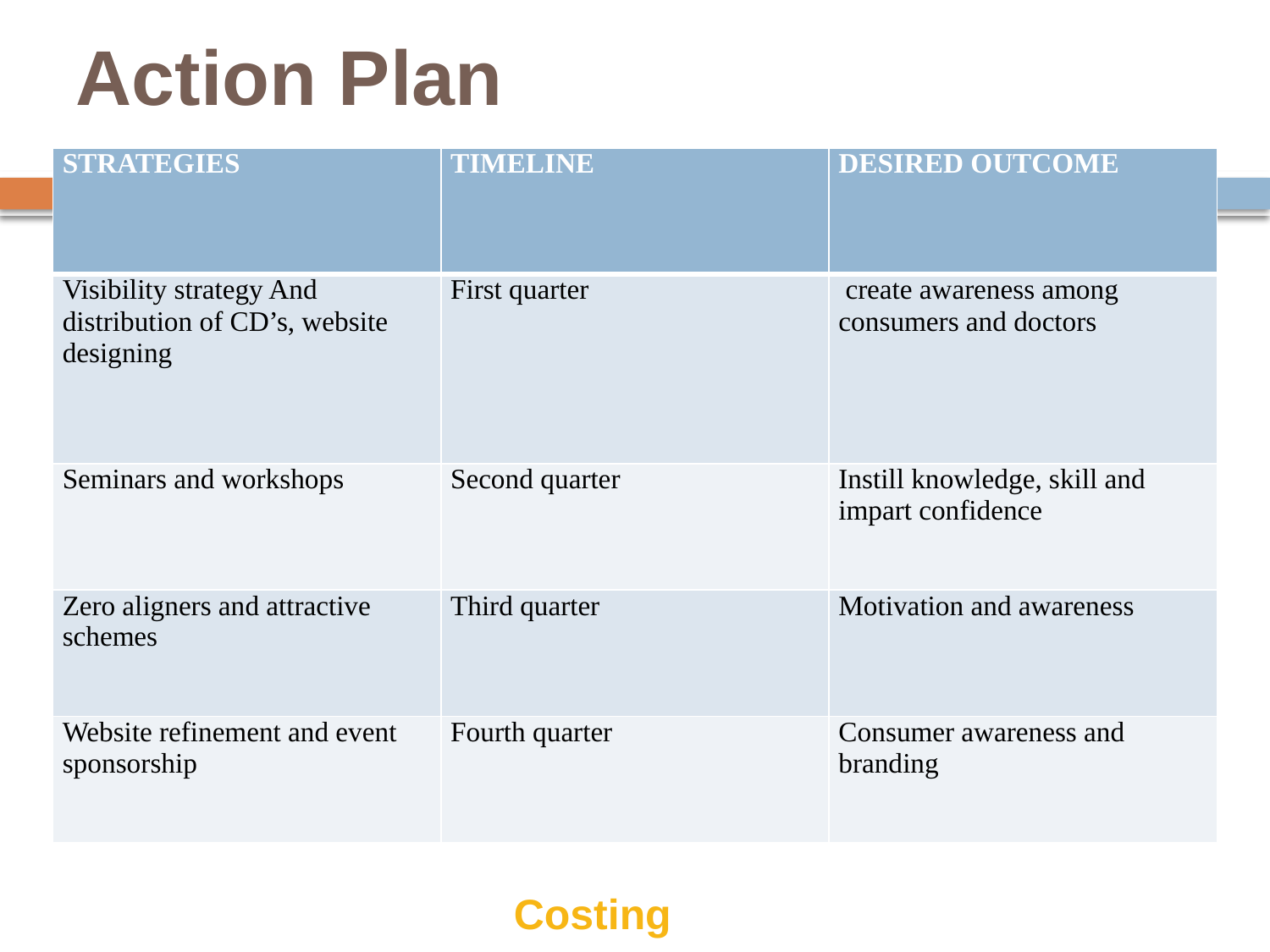

# Action Plan
| STRATEGIES | TIMELINE | DESIRED OUTCOME |
| --- | --- | --- |
| Visibility strategy And distribution of CD’s, website designing | First quarter | create awareness among consumers and doctors |
| Seminars and workshops | Second quarter | Instill knowledge, skill and impart confidence |
| Zero aligners and attractive schemes | Third quarter | Motivation and awareness |
| Website refinement and event sponsorship | Fourth quarter | Consumer awareness and branding |
at your clinic

Costing